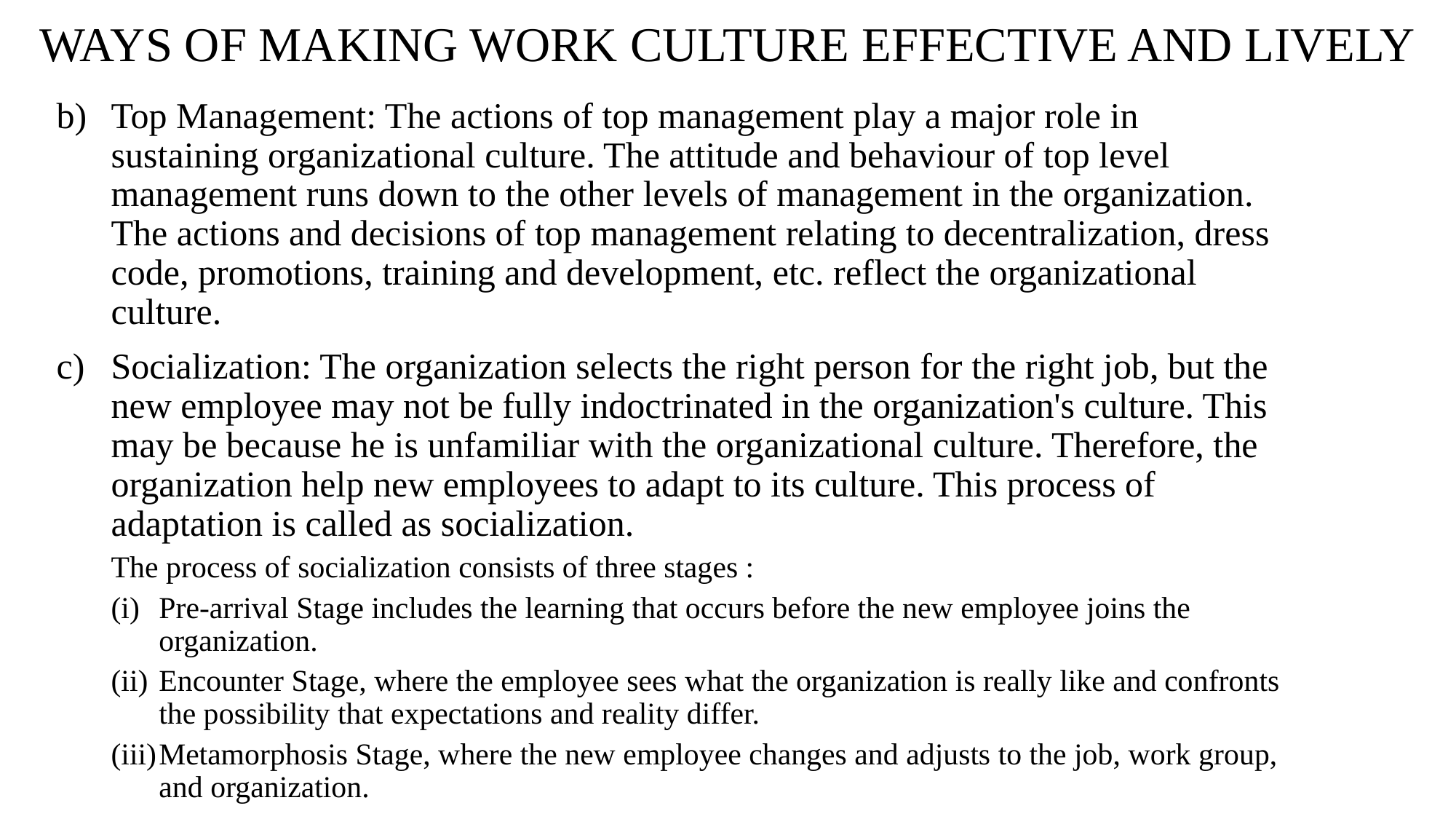

# WAYS OF MAKING WORK CULTURE EFFECTIVE AND LIVELY
Top Management: The actions of top management play a major role in sustaining organizational culture. The attitude and behaviour of top level management runs down to the other levels of management in the organization. The actions and decisions of top management relating to decentralization, dress code, promotions, training and development, etc. reflect the organizational culture.
Socialization: The organization selects the right person for the right job, but the new employee may not be fully indoctrinated in the organization's culture. This may be because he is unfamiliar with the organizational culture. Therefore, the organization help new employees to adapt to its culture. This process of adaptation is called as socialization.
The process of socialization consists of three stages :
Pre-arrival Stage includes the learning that occurs before the new employee joins the organization.
Encounter Stage, where the employee sees what the organization is really like and confronts the possibility that expectations and reality differ.
Metamorphosis Stage, where the new employee changes and adjusts to the job, work group, and organization.